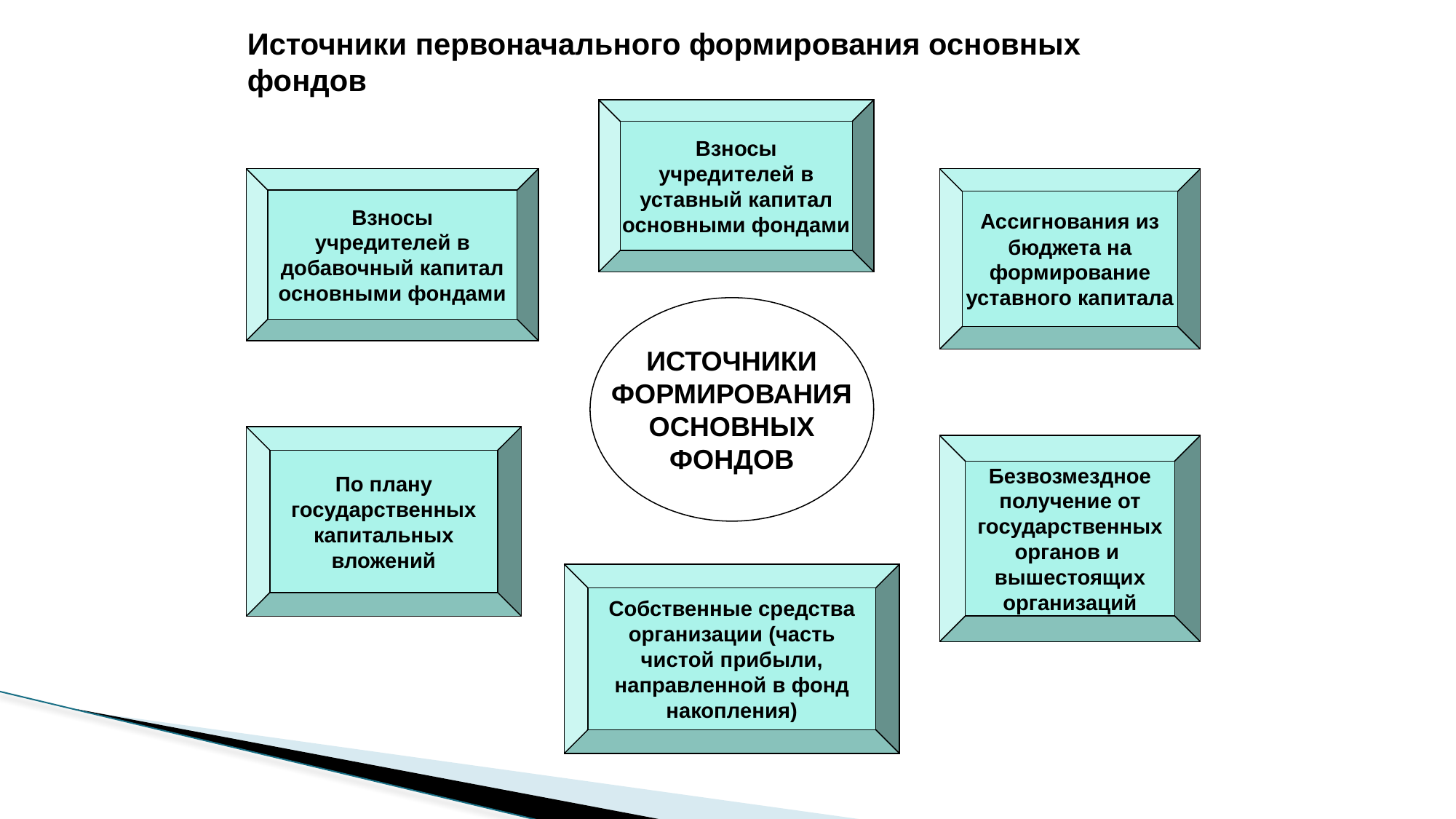

# Источники первоначального формирования основных фондов
Взносы
учредителей в
уставный капитал
основными фондами
Ассигнования из
бюджета на
формирование
уставного капитала
Взносы
учредителей в
добавочный капитал
основными фондами
ИСТОЧНИКИ
ФОРМИРОВАНИЯ
ОСНОВНЫХ
ФОНДОВ
По плану
государственных
капитальных
вложений
Безвозмездное
получение от
государственных
органов и
вышестоящих
организаций
Собственные средства
организации (часть
чистой прибыли,
направленной в фонд
накопления)